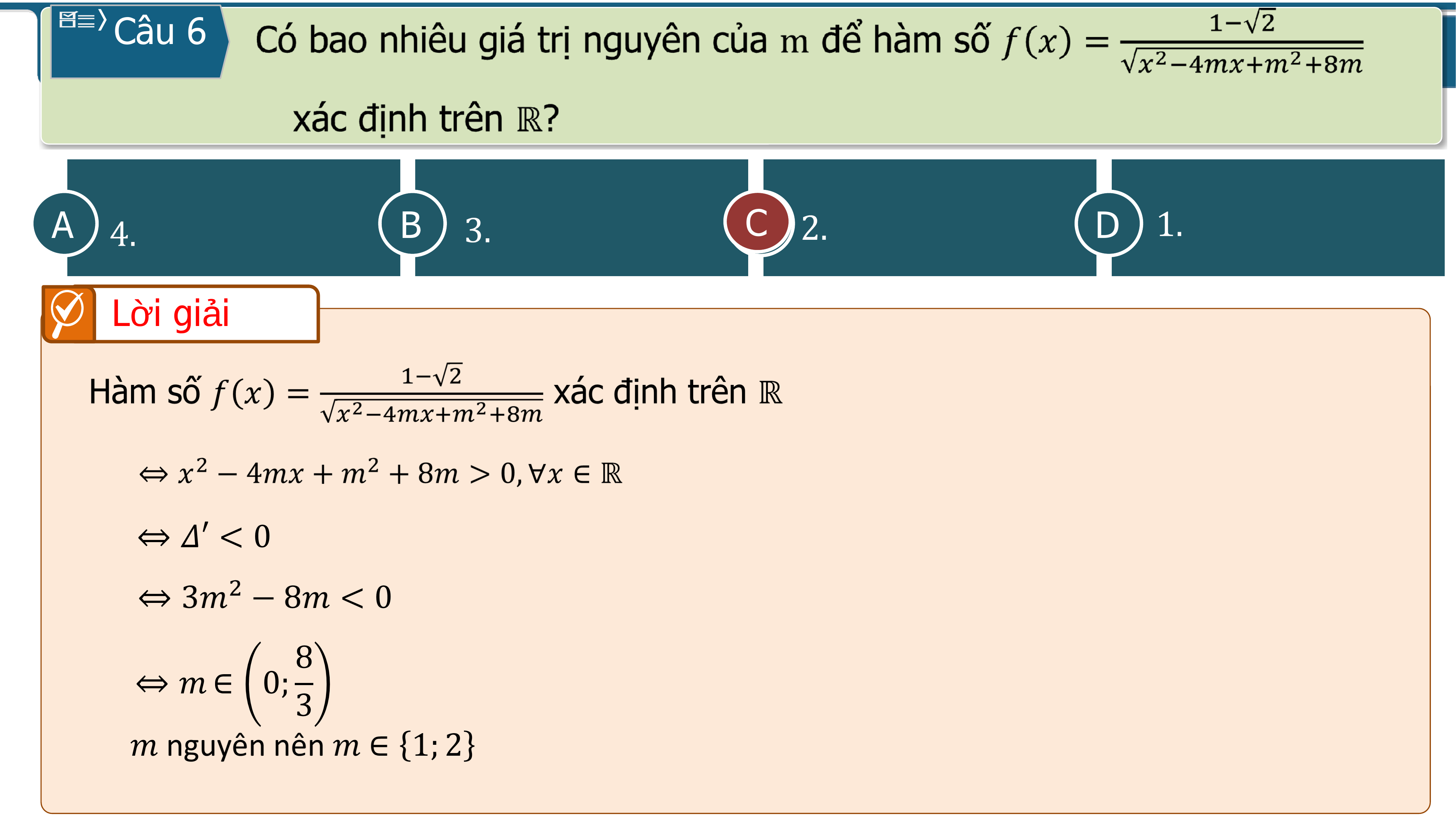

Câu 6

C

A

B

D

C

Lời giải